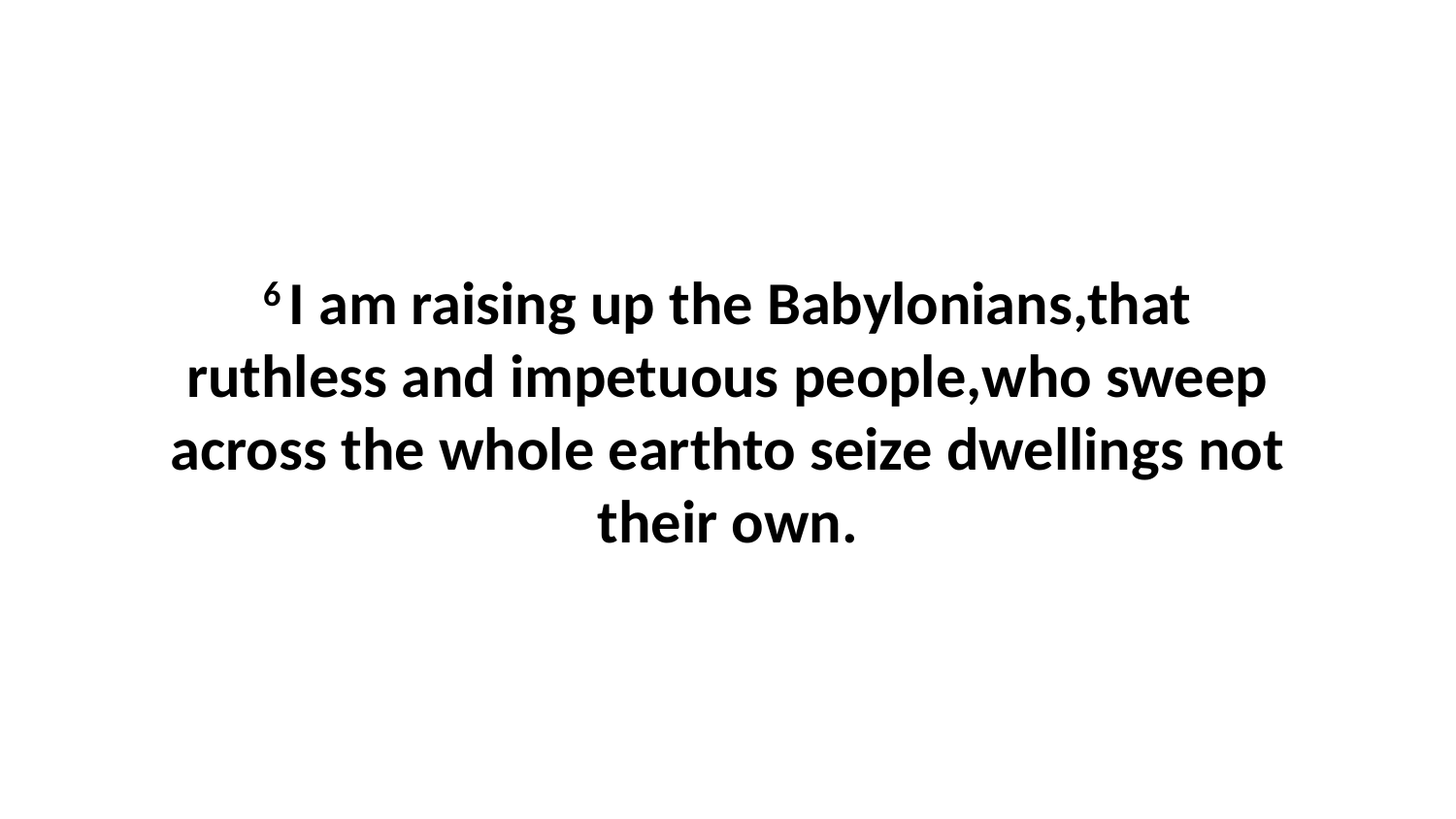

6 I am raising up the Babylonians,that ruthless and impetuous people,who sweep across the whole earthto seize dwellings not their own.